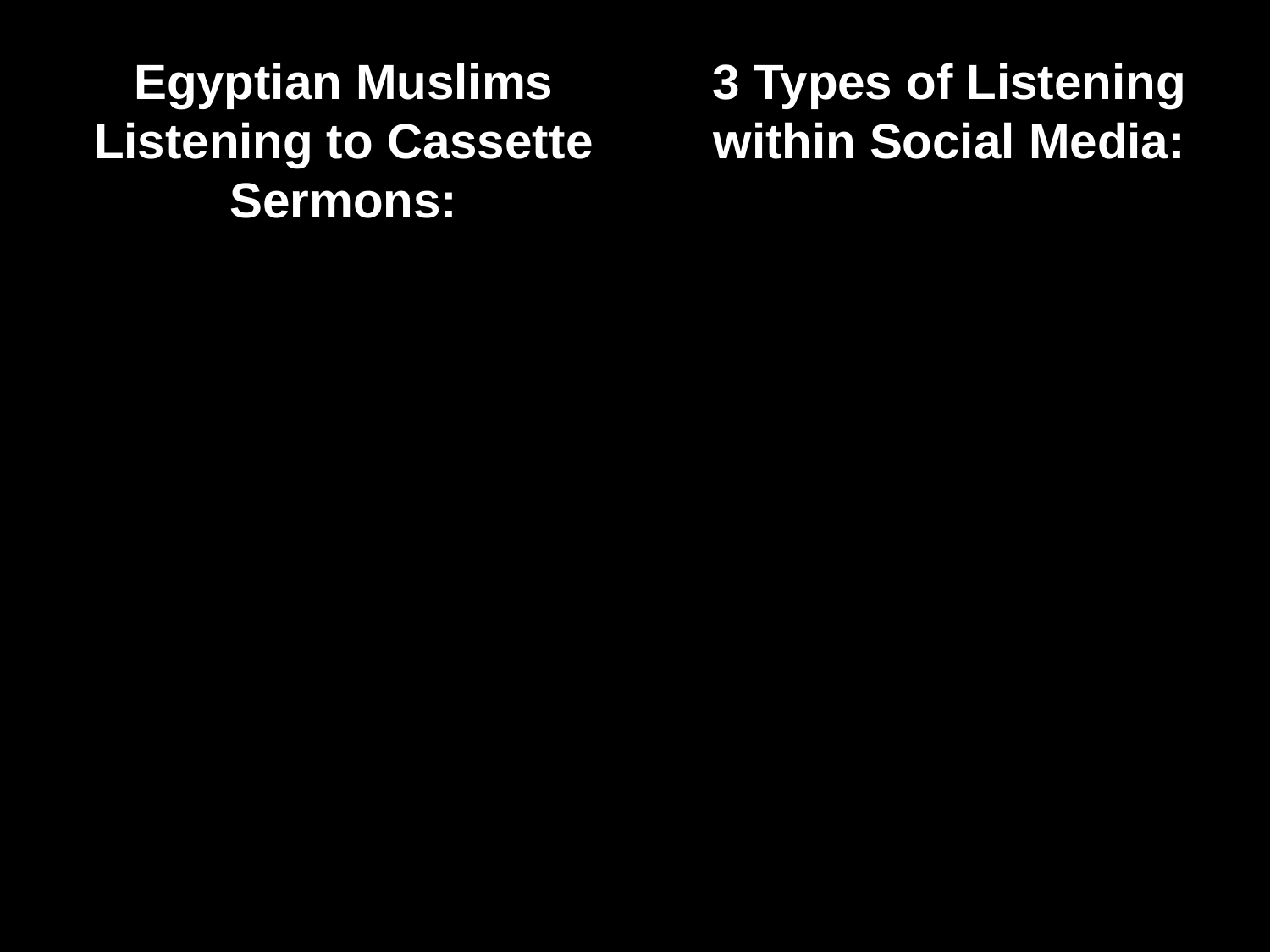

Egyptian Muslims Listening to Cassette Sermons:

3 Types of Listening within Social Media: